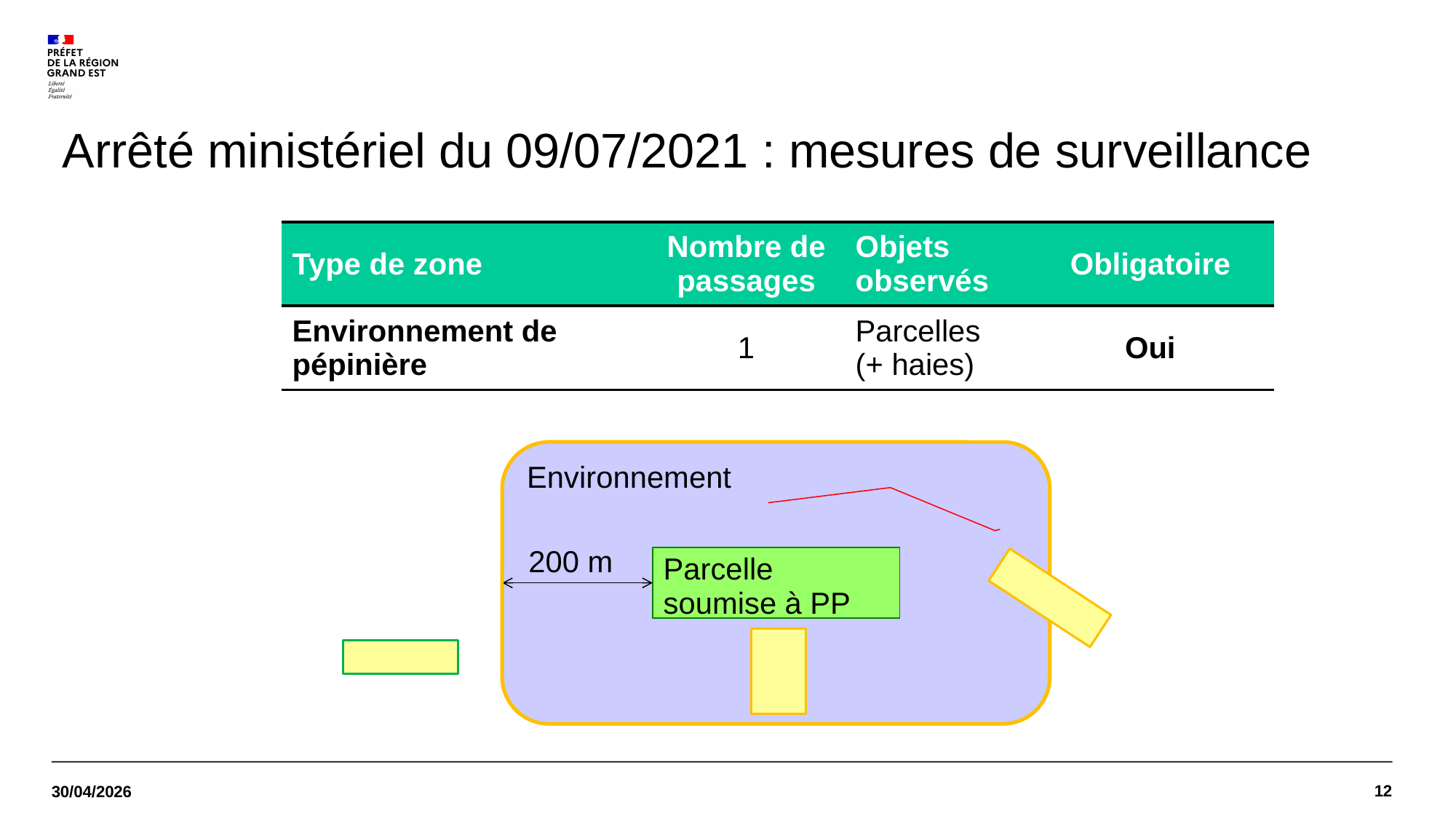

# Arrêté ministériel du 09/07/2021 : mesures de surveillance
| Type de zone | Nombre de passages | Objets observés | Obligatoire |
| --- | --- | --- | --- |
| Environnement de pépinière | 1 | Parcelles (+ haies) | Oui |

Environnement

200 m
Parcelle soumise à PP

12
30/04/2026